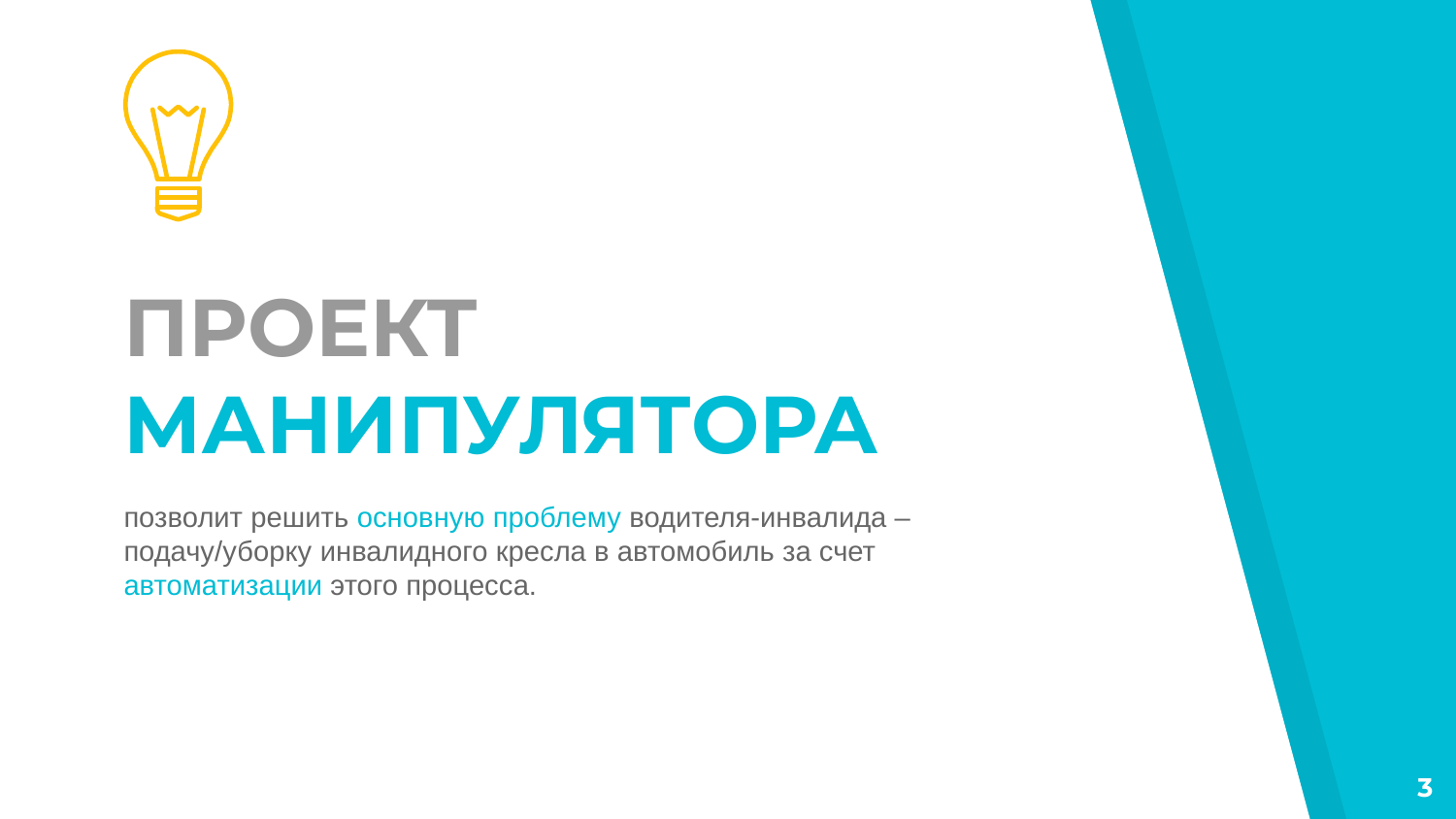

ПРОЕКТ МАНИПУЛЯТОРА
позволит решить основную проблему водителя-инвалида – подачу/уборку инвалидного кресла в автомобиль за счет автоматизации этого процесса.
3